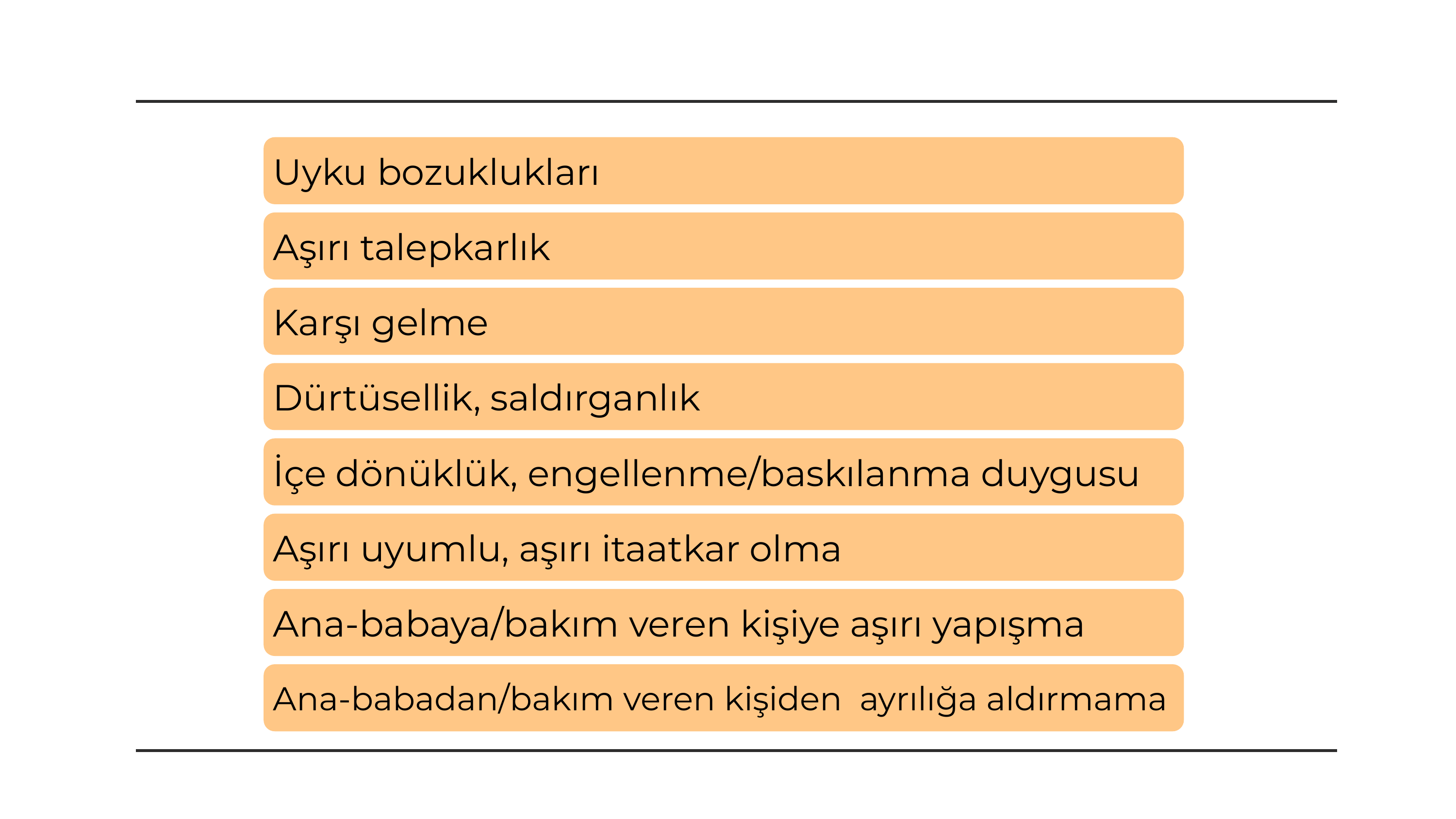

Uyku bozuklukları

Aşırı talepkarlık

Karşı gelme

Dürtüsellik, saldırganlık

İçe dönüklük, engellenme/baskılanma duygusu

Aşırı uyumlu, aşırı itaatkar olma

Ana-babaya/bakım veren kişiye aşırı yapışma

Ana-babadan/bakım veren kişiden  ayrılığa aldırmama